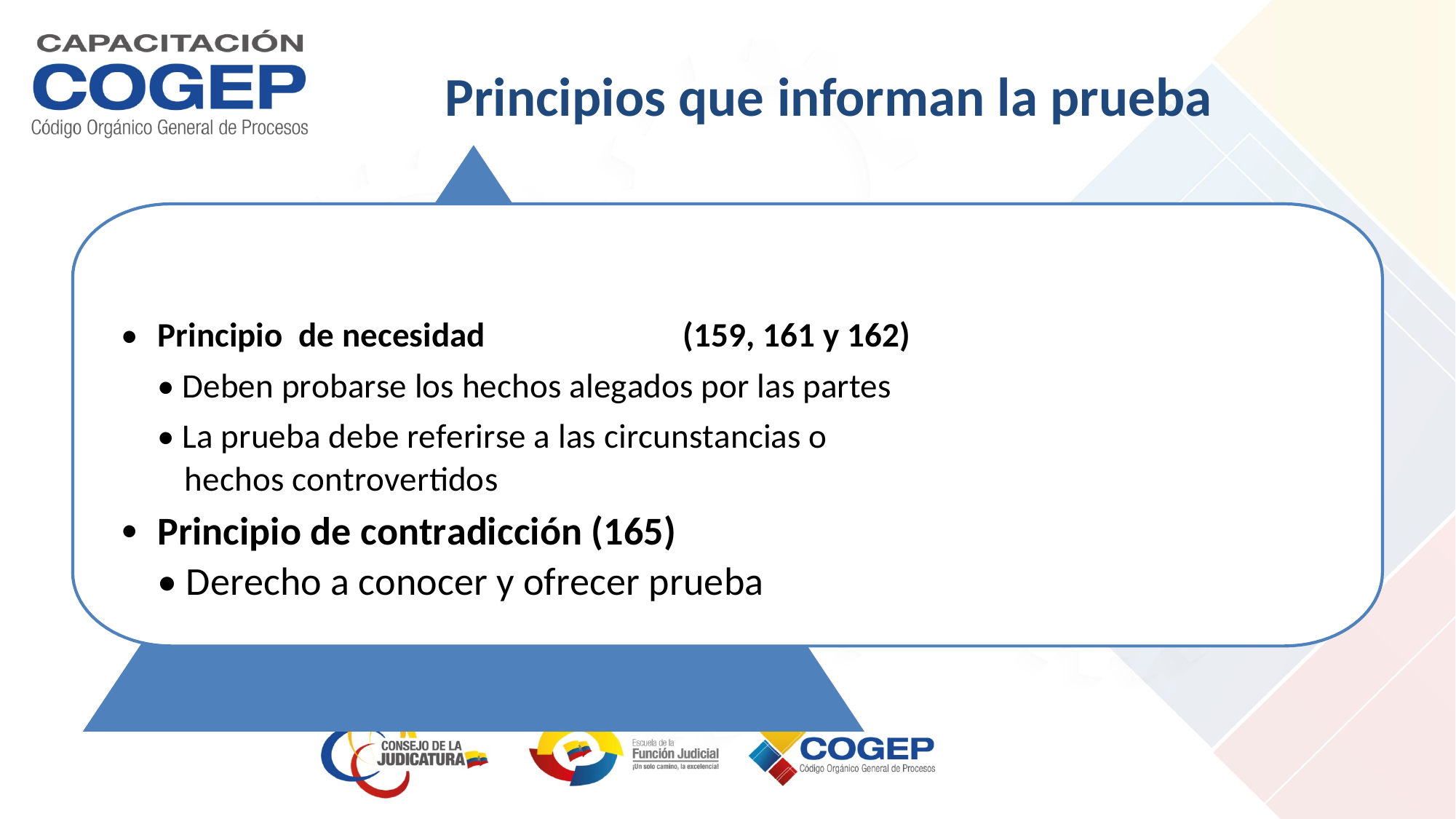

Principios que informan la prueba

•
Principio de necesidad
(159, 161 y 162)
• Deben probarse los hechos alegados por las partes
• La prueba debe referirse a las circunstancias o
hechos controvertidos
Principio de contradicción (165)
• Derecho a conocer y ofrecer prueba
•